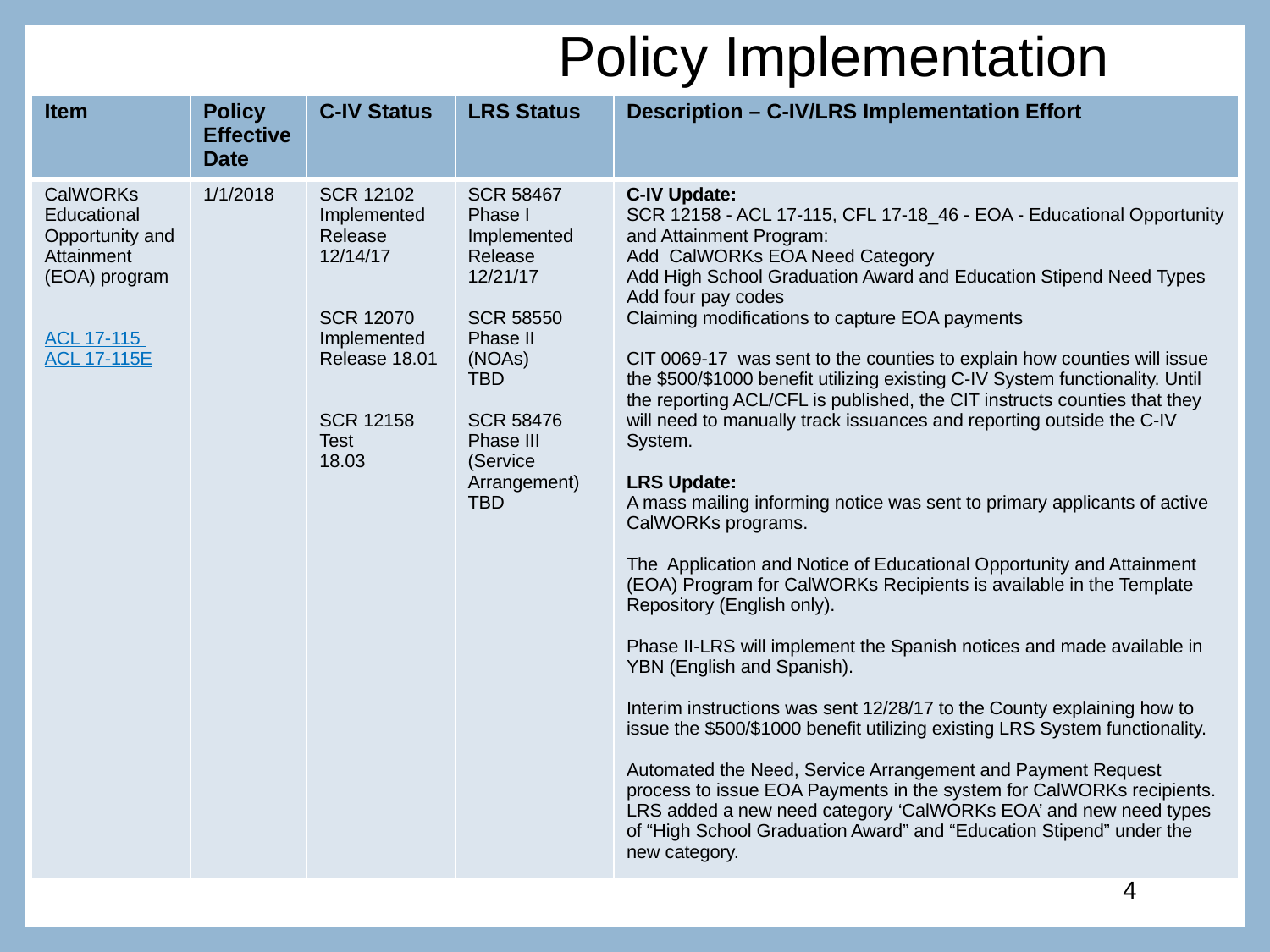

# Policy Implementation
| Item | Policy Effective Date | C-IV Status | LRS Status | Description – C-IV/LRS Implementation Effort |
| --- | --- | --- | --- | --- |
| CalWORKs Educational Opportunity and Attainment (EOA) program ACL 17-115 ACL 17-115E | 1/1/2018 | SCR 12102 Implemented Release 12/14/17 SCR 12070 Implemented Release 18.01 SCR 12158 Test 18.03 | SCR 58467 Phase I Implemented Release 12/21/17 SCR 58550 Phase II (NOAs) TBD SCR 58476 Phase III (Service Arrangement) TBD | C-IV Update: SCR 12158 - ACL 17-115, CFL 17-18\_46 - EOA - Educational Opportunity and Attainment Program: Add CalWORKs EOA Need Category Add High School Graduation Award and Education Stipend Need Types Add four pay codes Claiming modifications to capture EOA payments CIT 0069-17 was sent to the counties to explain how counties will issue the $500/$1000 benefit utilizing existing C-IV System functionality. Until the reporting ACL/CFL is published, the CIT instructs counties that they will need to manually track issuances and reporting outside the C-IV System. LRS Update: A mass mailing informing notice was sent to primary applicants of active CalWORKs programs. The Application and Notice of Educational Opportunity and Attainment (EOA) Program for CalWORKs Recipients is available in the Template Repository (English only). Phase II-LRS will implement the Spanish notices and made available in YBN (English and Spanish). Interim instructions was sent 12/28/17 to the County explaining how to issue the $500/$1000 benefit utilizing existing LRS System functionality. Automated the Need, Service Arrangement and Payment Request process to issue EOA Payments in the system for CalWORKs recipients. LRS added a new need category ‘CalWORKs EOA’ and new need types of “High School Graduation Award” and “Education Stipend” under the new category. |
4